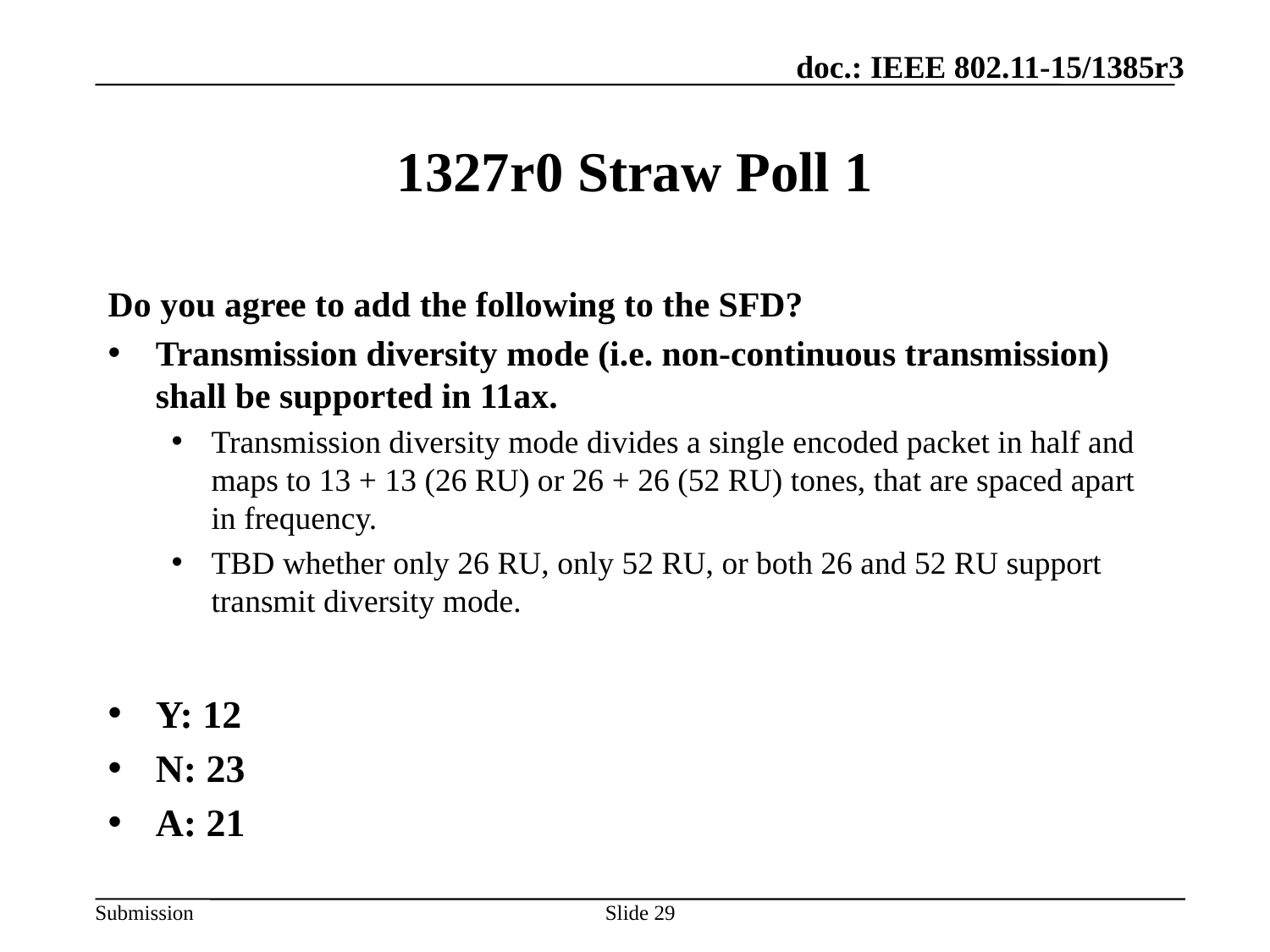

# 1327r0 Straw Poll 1
Do you agree to add the following to the SFD?
Transmission diversity mode (i.e. non-continuous transmission) shall be supported in 11ax.
Transmission diversity mode divides a single encoded packet in half and maps to 13 + 13 (26 RU) or 26 + 26 (52 RU) tones, that are spaced apart in frequency.
TBD whether only 26 RU, only 52 RU, or both 26 and 52 RU support transmit diversity mode.

Y: 12
N: 23
A: 21
Slide 29